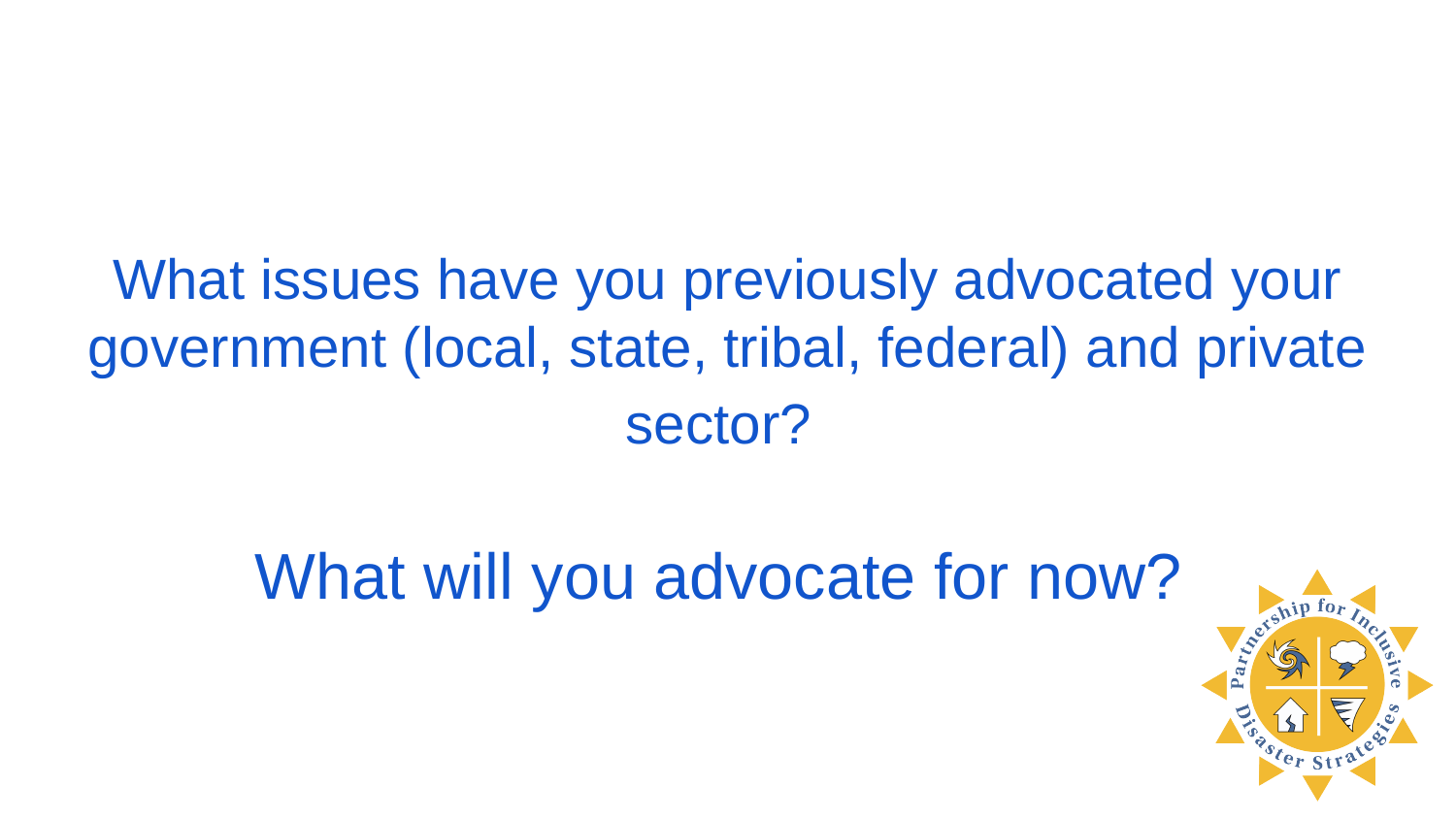

What issues have you previously advocated your government (local, state, tribal, federal) and private sector?
What will you advocate for now?